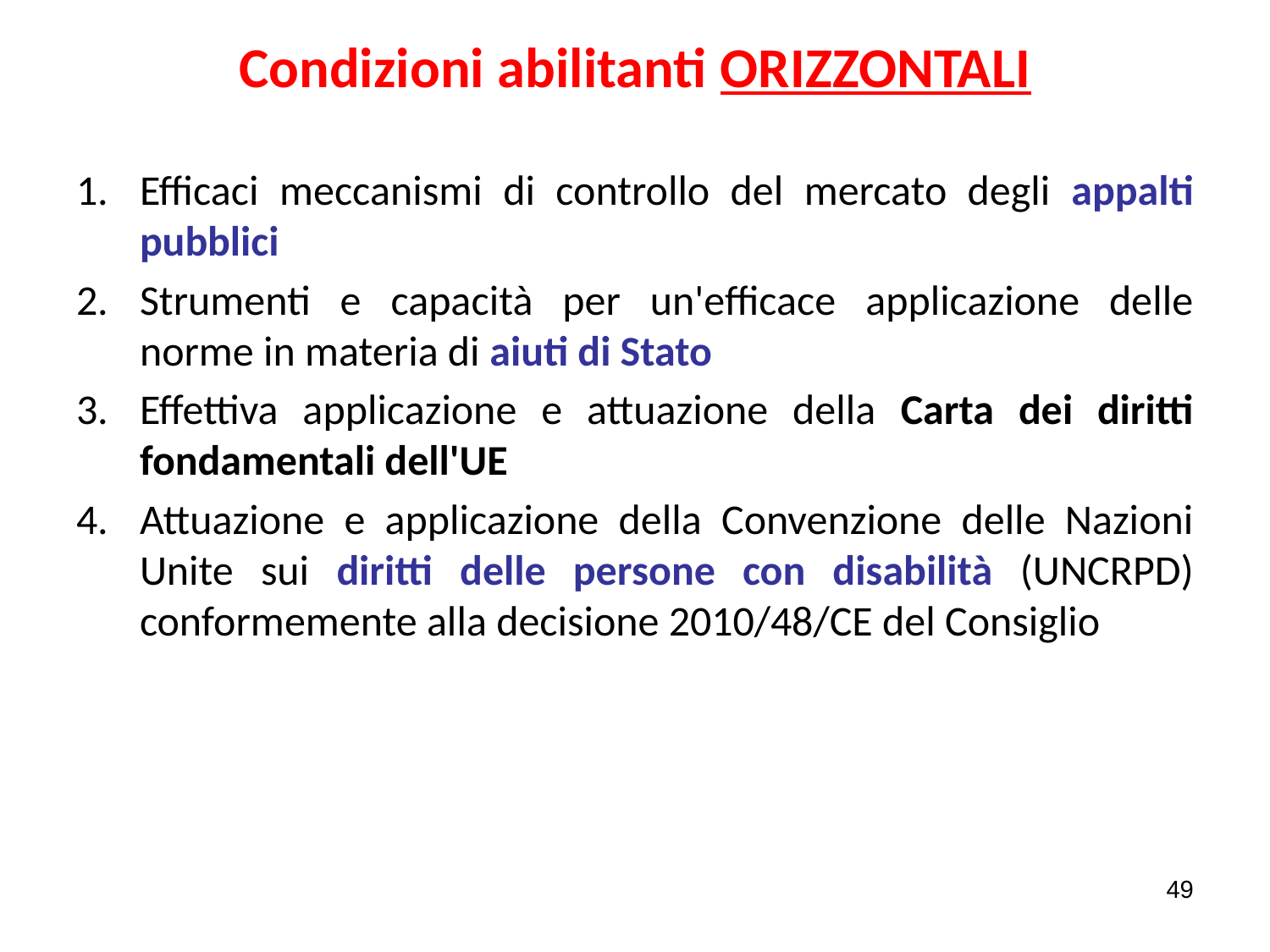

# Condizioni abilitanti ORIZZONTALI
Efficaci meccanismi di controllo del mercato degli appalti pubblici
Strumenti e capacità per un'efficace applicazione delle norme in materia di aiuti di Stato
Effettiva applicazione e attuazione della Carta dei diritti fondamentali dell'UE
Attuazione e applicazione della Convenzione delle Nazioni Unite sui diritti delle persone con disabilità (UNCRPD) conformemente alla decisione 2010/48/CE del Consiglio
49